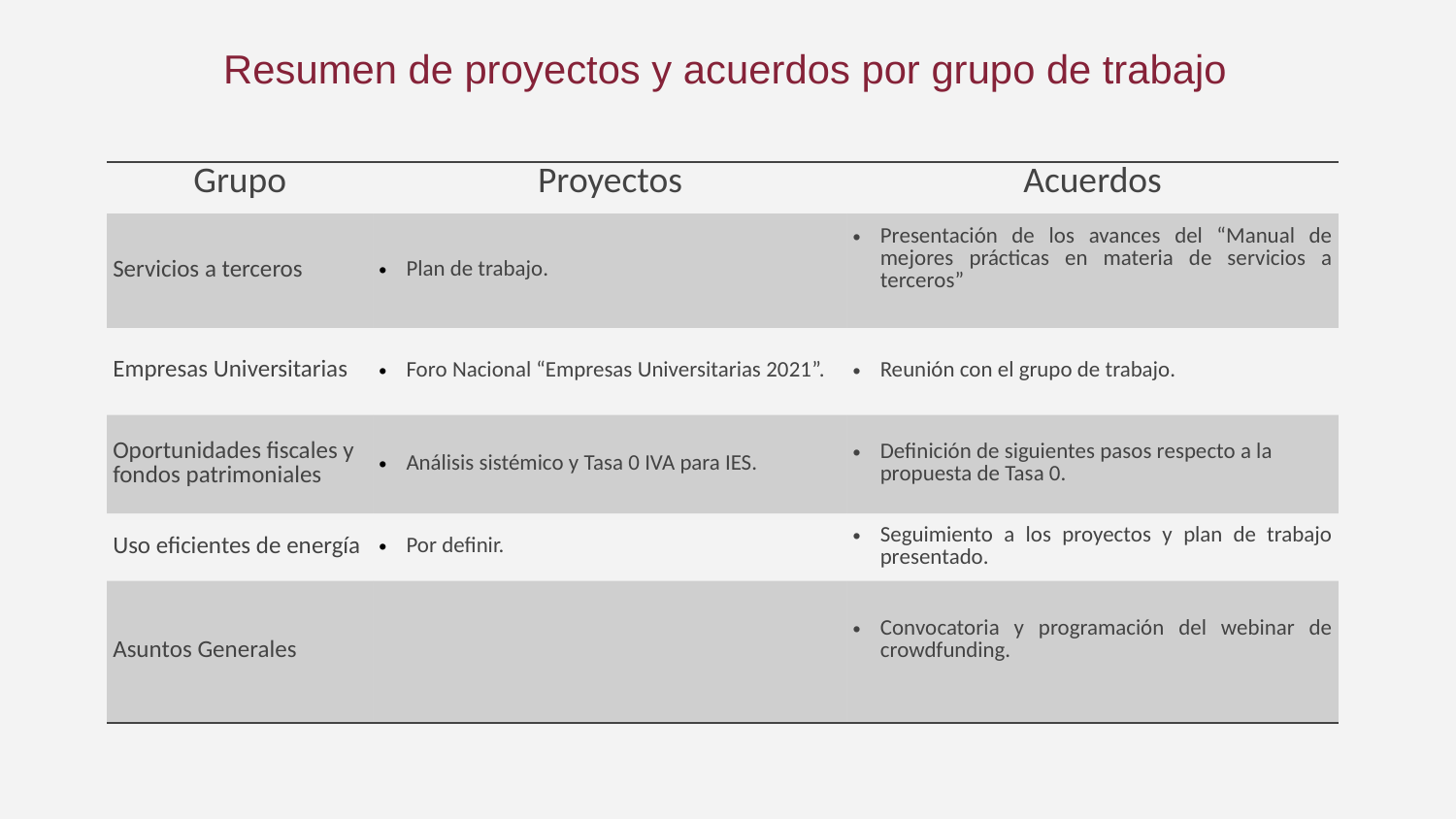

# Resumen de proyectos y acuerdos por grupo de trabajo
| Grupo | Proyectos | Acuerdos |
| --- | --- | --- |
| Servicios a terceros | Plan de trabajo. | Presentación de los avances del “Manual de mejores prácticas en materia de servicios a terceros” |
| Empresas Universitarias | Foro Nacional “Empresas Universitarias 2021”. | Reunión con el grupo de trabajo. |
| Oportunidades fiscales y fondos patrimoniales | Análisis sistémico y Tasa 0 IVA para IES. | Definición de siguientes pasos respecto a la propuesta de Tasa 0. |
| Uso eficientes de energía | Por definir. | Seguimiento a los proyectos y plan de trabajo presentado. |
| Asuntos Generales |  | Convocatoria y programación del webinar de crowdfunding. |